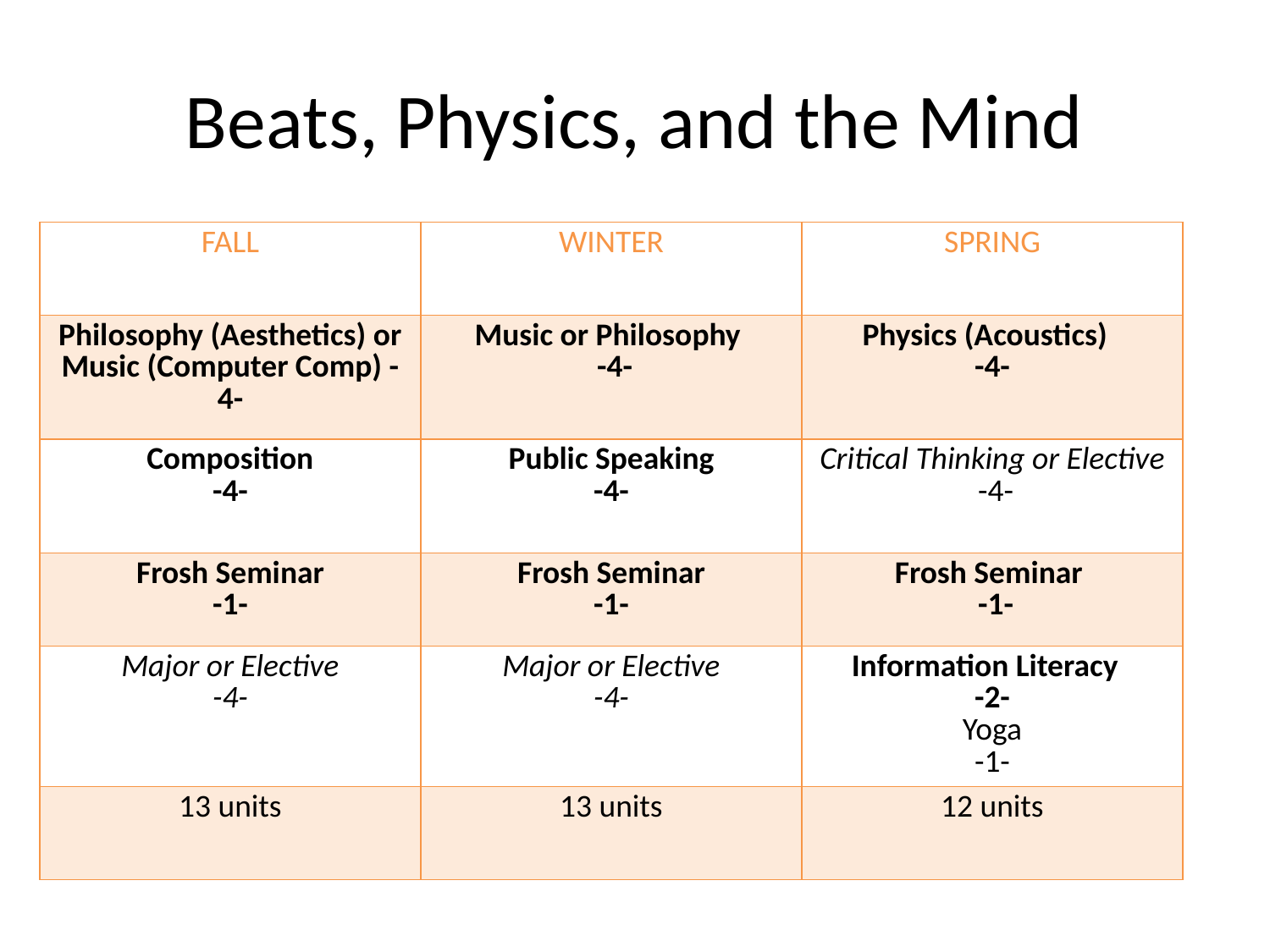

# Beats, Physics, and the Mind
| FALL | WINTER | SPRING |
| --- | --- | --- |
| Philosophy (Aesthetics) or Music (Computer Comp) -4- | Music or Philosophy -4- | Physics (Acoustics) -4- |
| Composition -4- | Public Speaking -4- | Critical Thinking or Elective -4- |
| Frosh Seminar -1- | Frosh Seminar -1- | Frosh Seminar -1- |
| Major or Elective -4- | Major or Elective -4- | Information Literacy -2- Yoga -1- |
| 13 units | 13 units | 12 units |